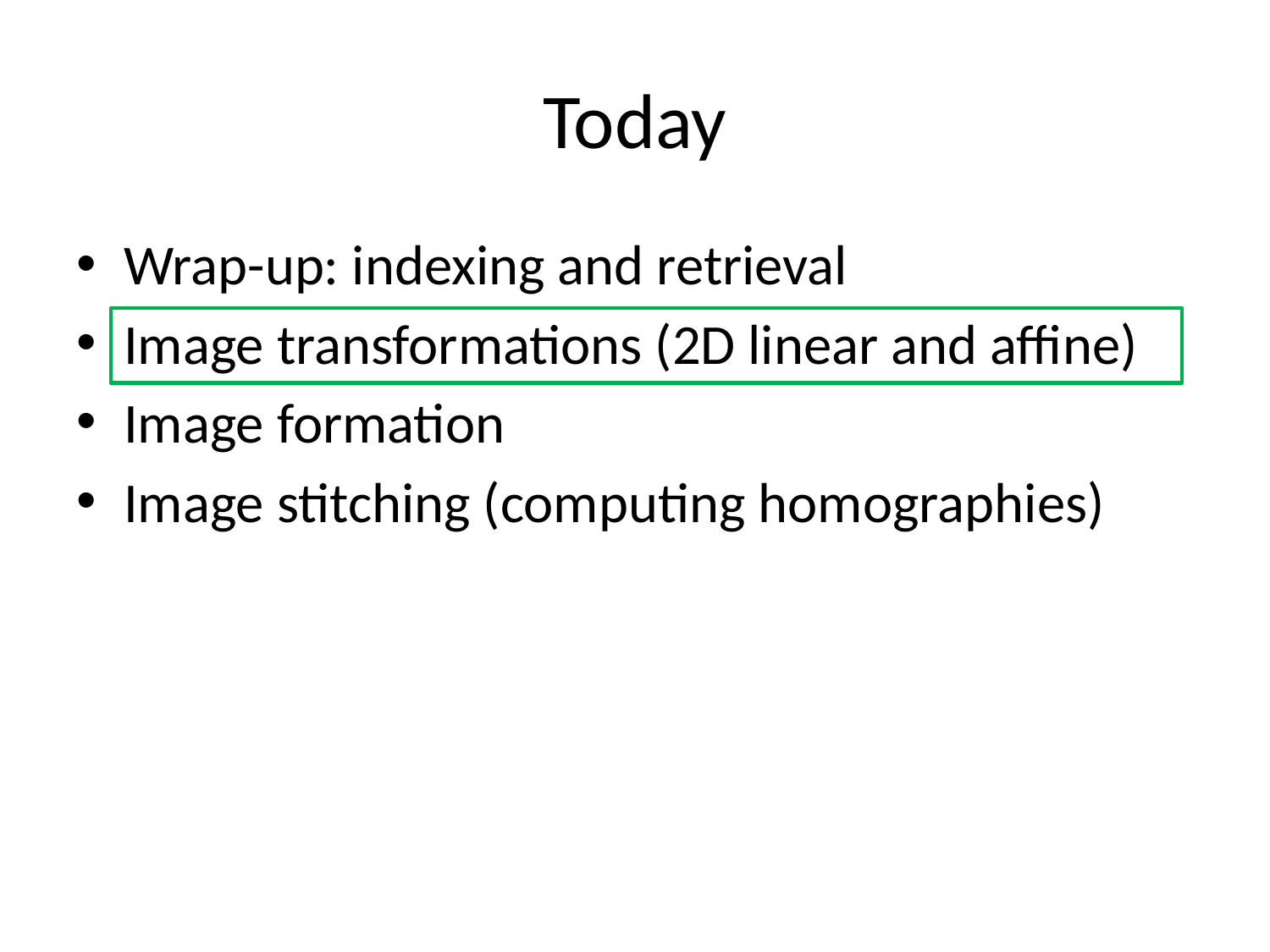

# Today
Wrap-up: indexing and retrieval
Image transformations (2D linear and affine)
Image formation
Image stitching (computing homographies)